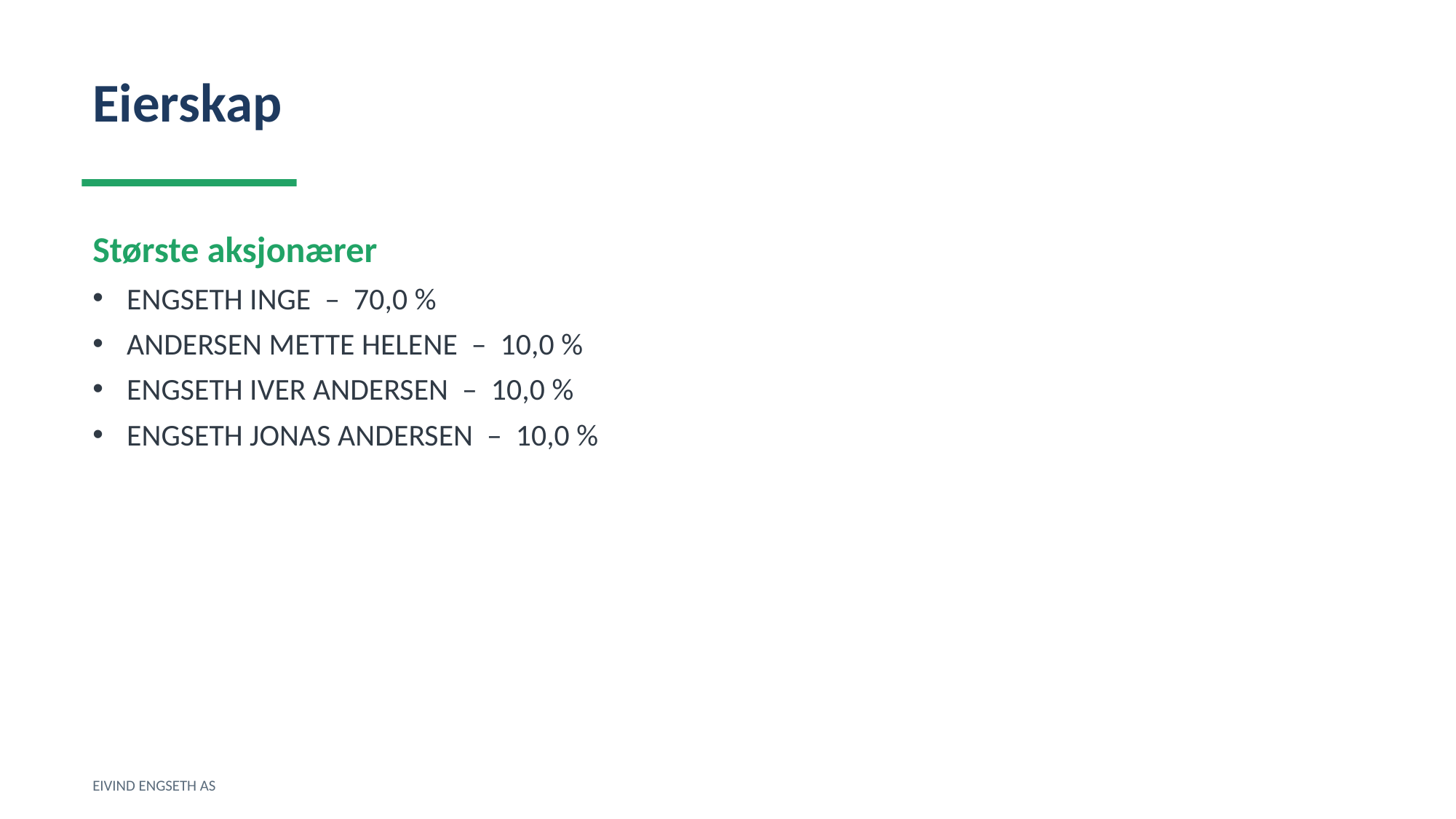

Eierskap

Største aksjonærer
ENGSETH INGE  –  70,0 %
ANDERSEN METTE HELENE  –  10,0 %
ENGSETH IVER ANDERSEN  –  10,0 %
ENGSETH JONAS ANDERSEN  –  10,0 %
EIVIND ENGSETH AS